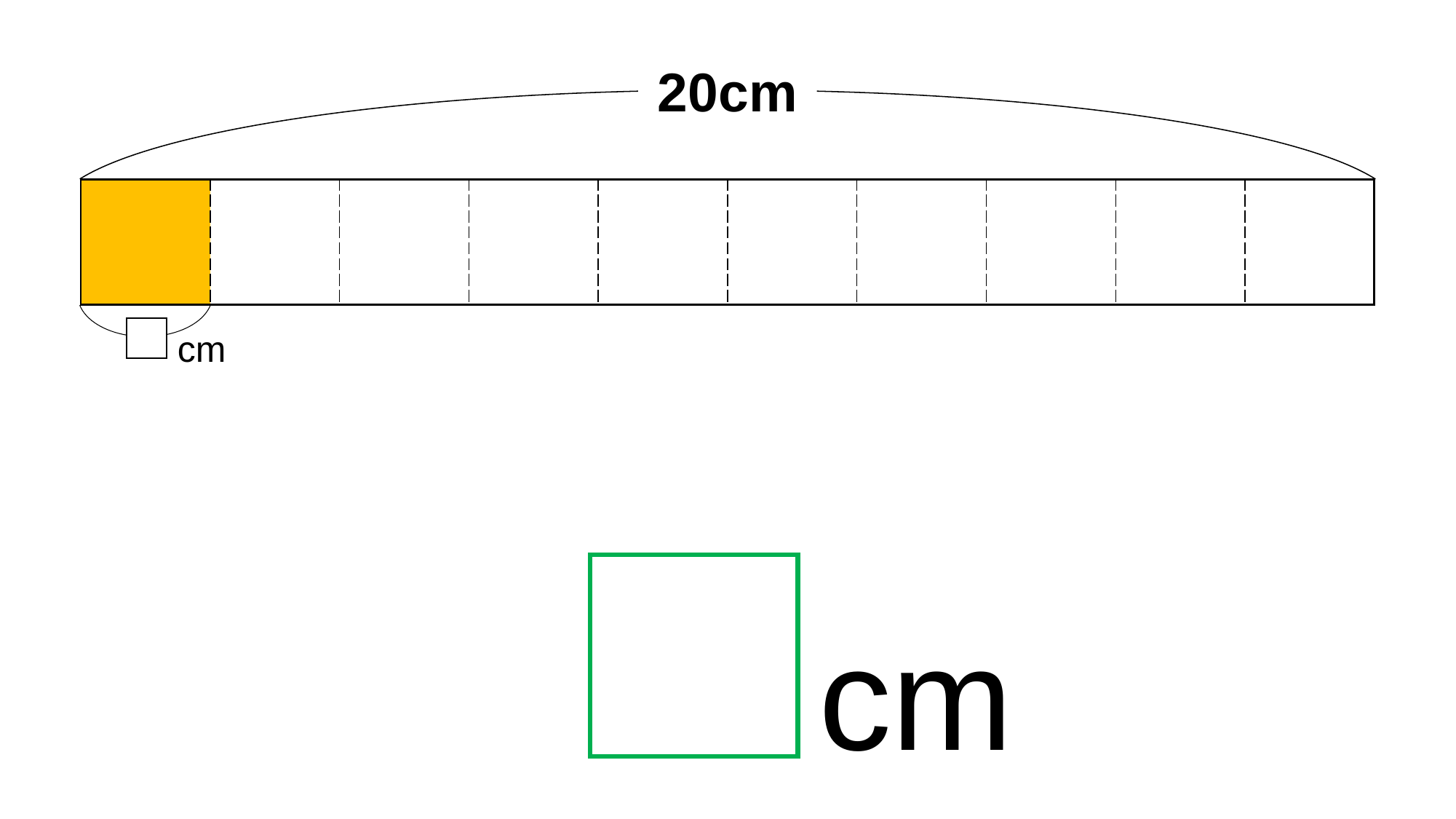

20cm

|  |  |  |  |  |  |  |  |  |  |
| --- | --- | --- | --- | --- | --- | --- | --- | --- | --- |

cm
2
cm